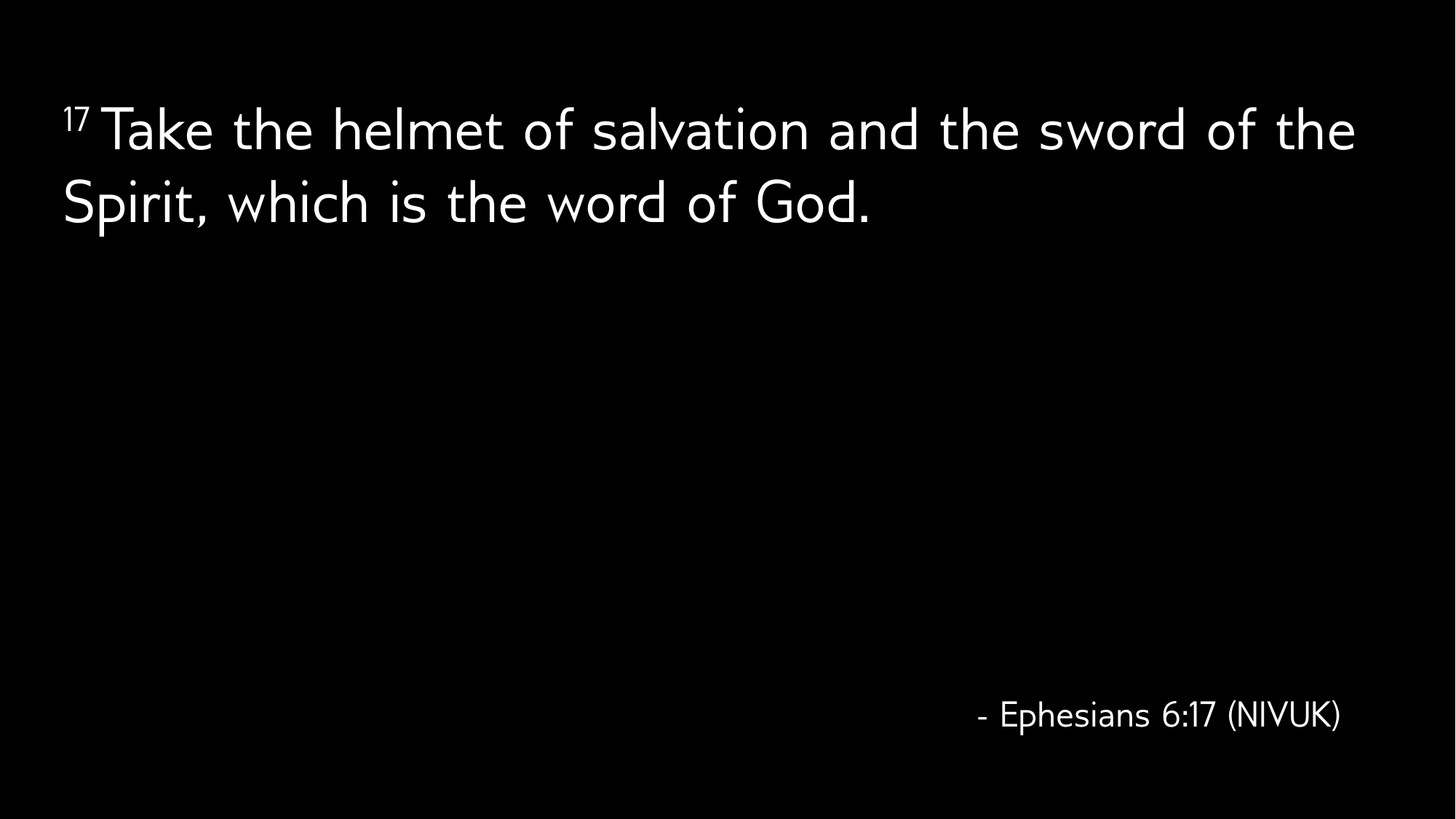

17 Take the helmet of salvation and the sword of the Spirit, which is the word of God.
- Ephesians 6:17 (NIVUK)